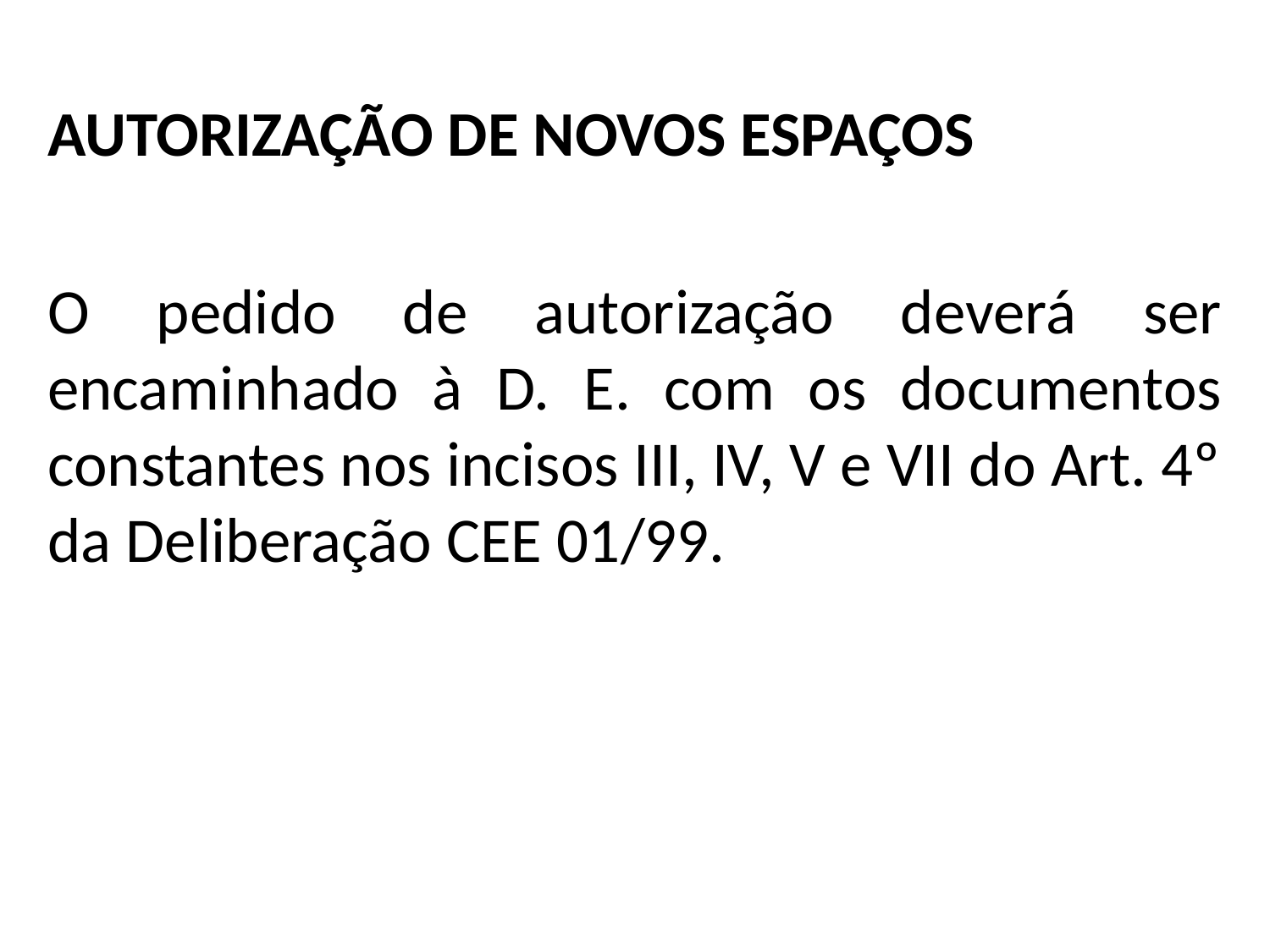

AUTORIZAÇÃO DE NOVOS ESPAÇOS

O pedido de autorização deverá ser encaminhado à D. E. com os documentos constantes nos incisos III, IV, V e VII do Art. 4º da Deliberação CEE 01/99.